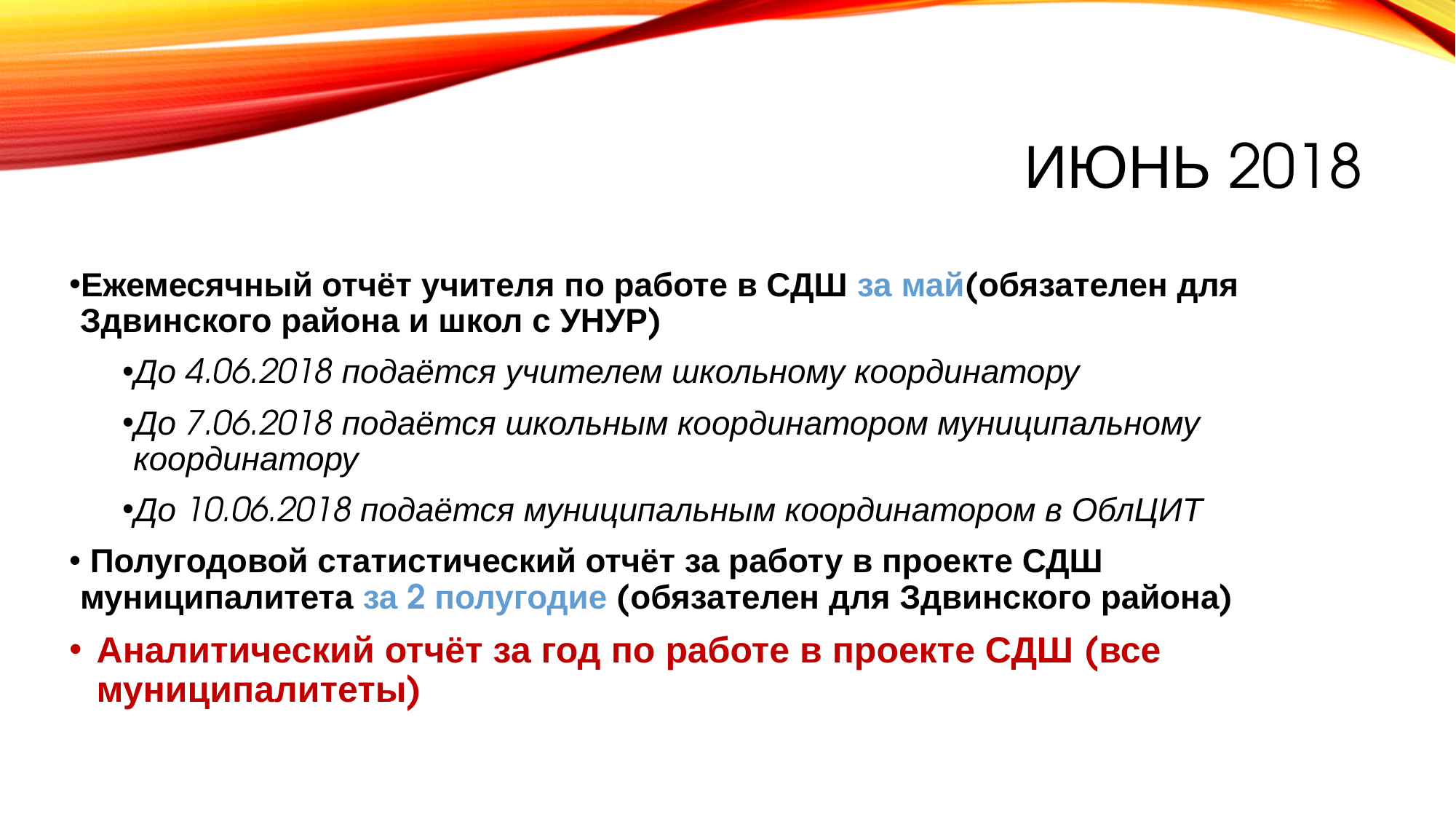

# ИЮНЬ 2018
Ежемесячный отчёт учителя по работе в СДШ за май(обязателен для Здвинского района и школ с УНУР)
До 4.06.2018 подаётся учителем школьному координатору
До 7.06.2018 подаётся школьным координатором муниципальному координатору
До 10.06.2018 подаётся муниципальным координатором в ОблЦИТ
 Полугодовой статистический отчёт за работу в проекте СДШ муниципалитета за 2 полугодие (обязателен для Здвинского района)
Аналитический отчёт за год по работе в проекте СДШ (все муниципалитеты)